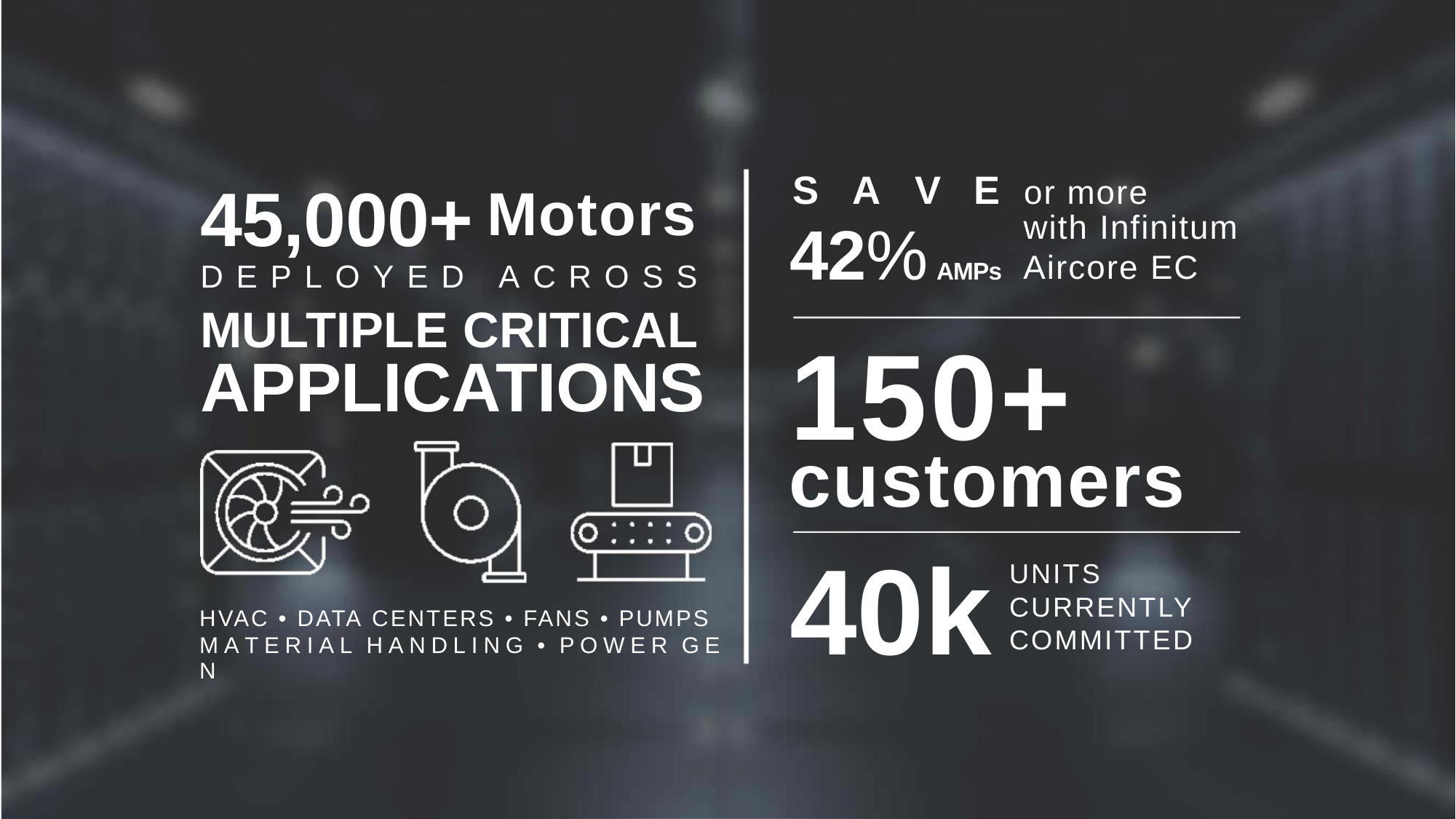

S A V E or more
45,000+
Motors
D E P L O Y E D A C R O S S
with Infinitum
42%AMPs
Aircore EC
MULTIPLE CRITICAL
APPLICATIONS
150+
customers
40k
UNITS
CURRENTLY
COMMITTED
HVAC • DATA CENTERS • FANS • PUMPS
M A T E R I A L H A N D L I N G • P O W E R G E N